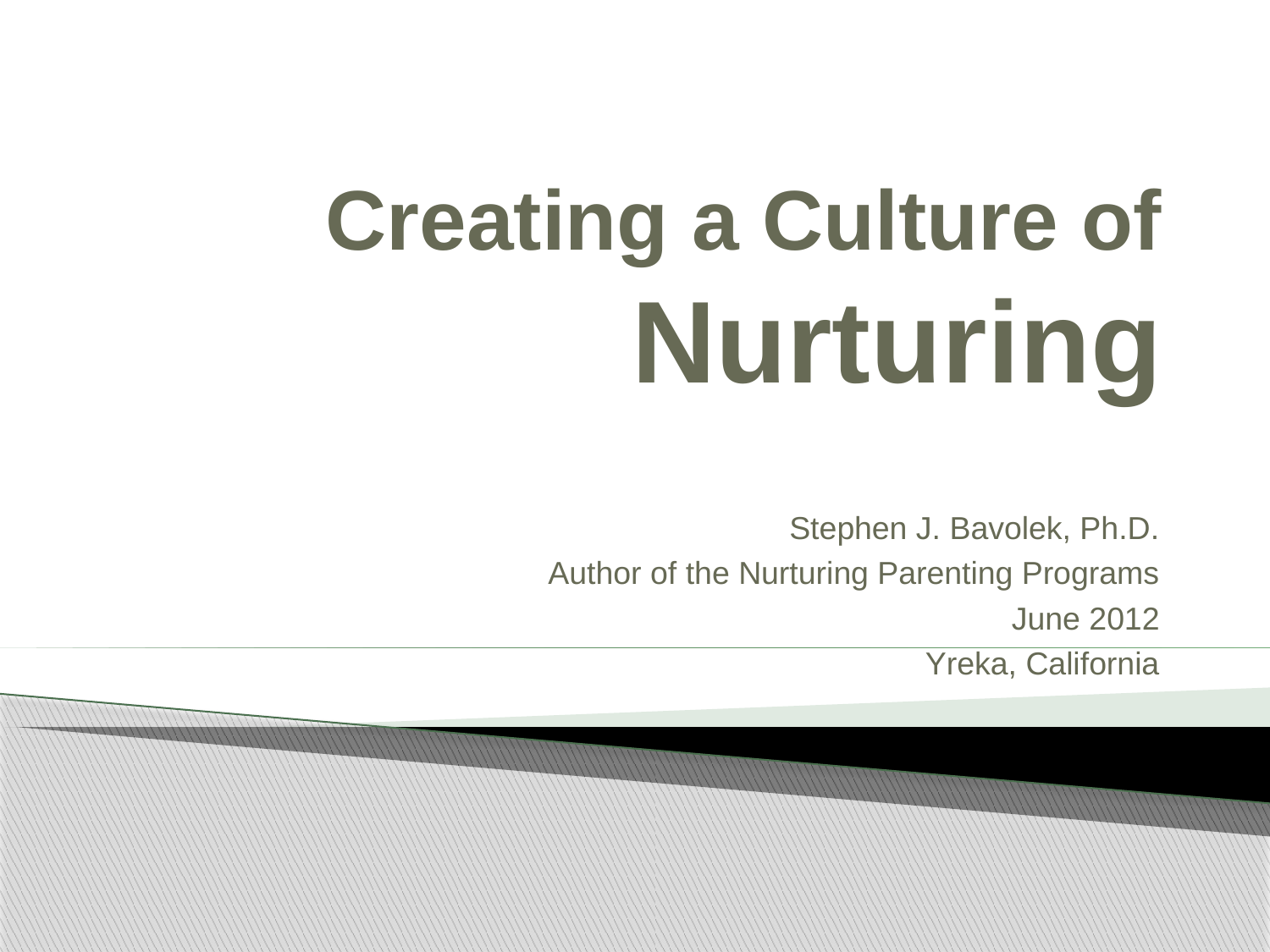

# Creating a Culture of Nurturing
Stephen J. Bavolek, Ph.D.
Author of the Nurturing Parenting Programs
June 2012
Yreka, California